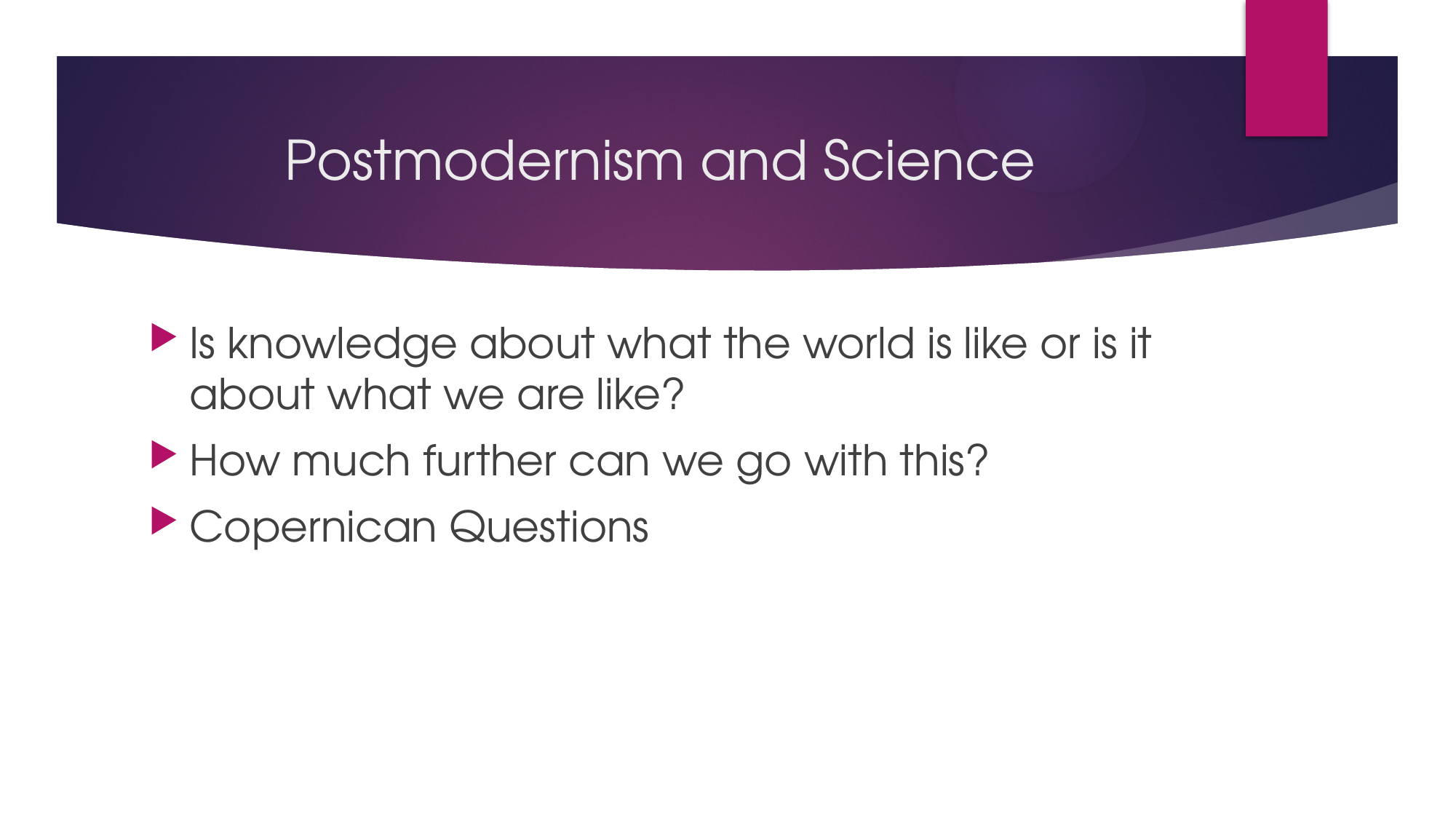

# Postmodernism and Science
Is knowledge about what the world is like or is it about what we are like?
How much further can we go with this?
Copernican Questions